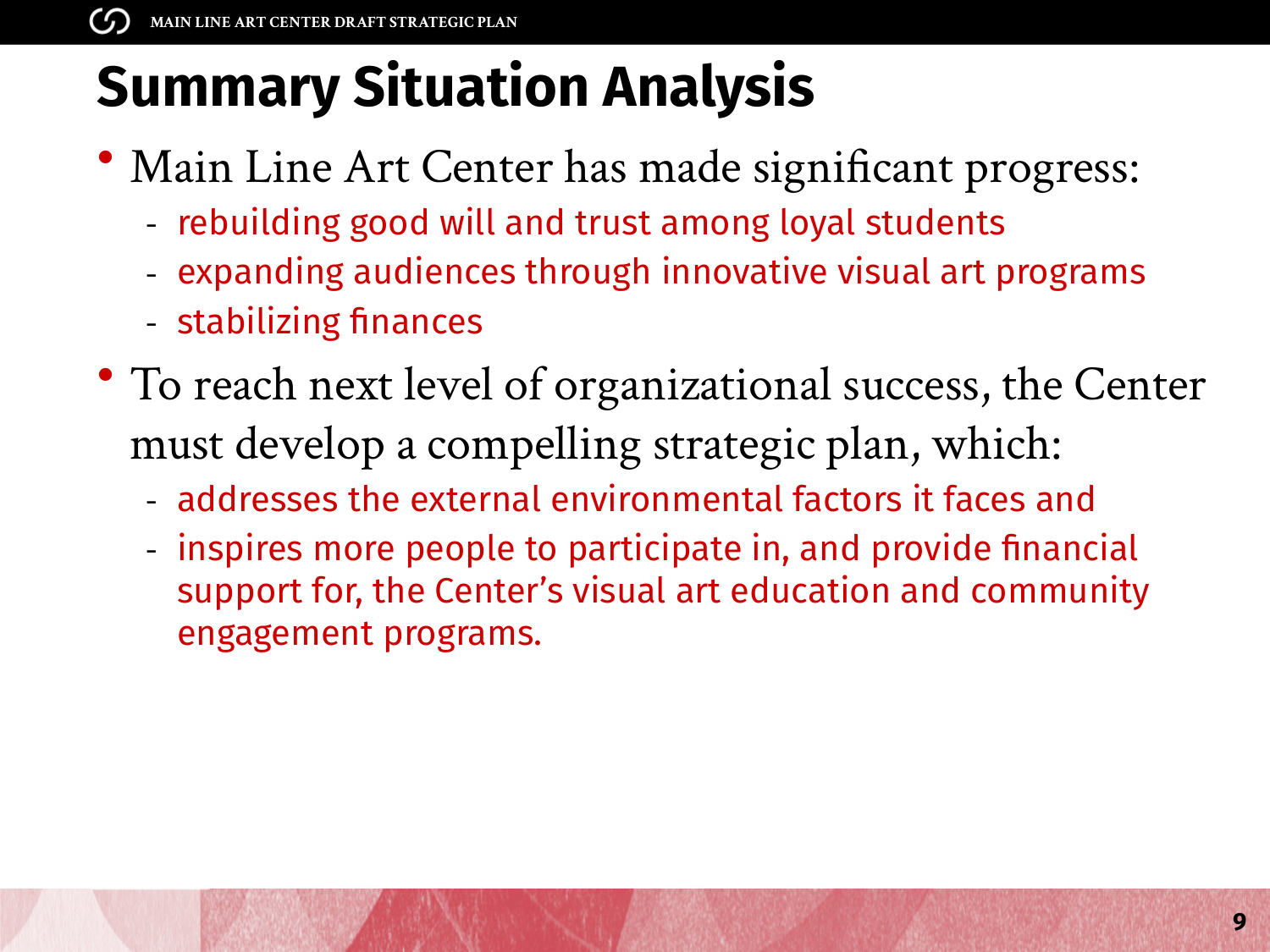

# Summary Situation Analysis
Main Line Art Center has made significant progress:
rebuilding good will and trust among loyal students
expanding audiences through innovative visual art programs
stabilizing finances
To reach next level of organizational success, the Center must develop a compelling strategic plan, which:
addresses the external environmental factors it faces and
inspires more people to participate in, and provide financial support for, the Center’s visual art education and community engagement programs.